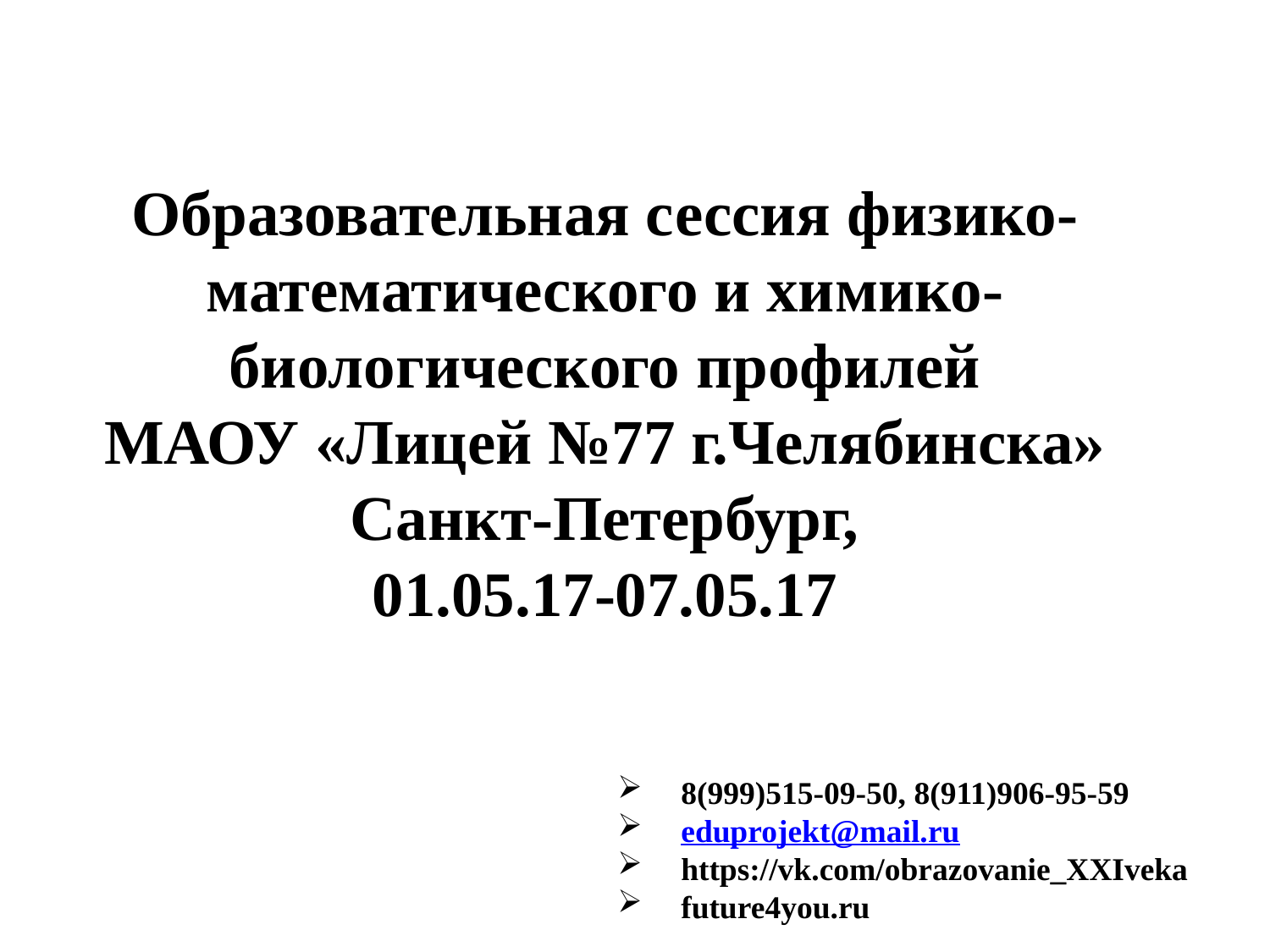

Образовательная сессия физико-математического и химико-биологического профилей
МАОУ «Лицей №77 г.Челябинска»
Санкт-Петербург,
01.05.17-07.05.17
8(999)515-09-50, 8(911)906-95-59
eduprojekt@mail.ru
https://vk.com/obrazovanie_XXIveka
future4you.ru